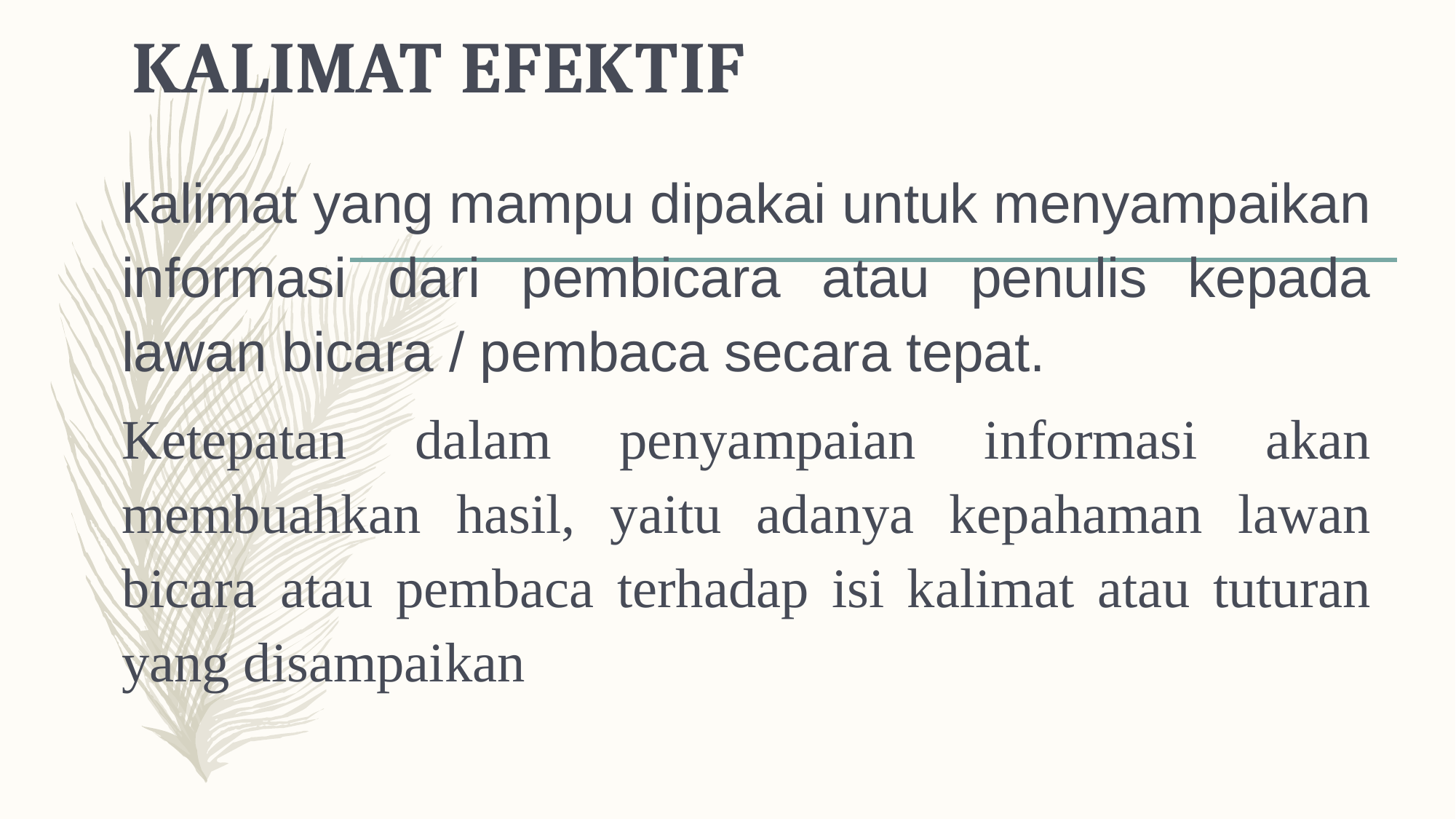

# KALIMAT EFEKTIF
	kalimat yang mampu dipakai untuk menyampaikan informasi dari pembicara atau penulis kepada lawan bicara / pembaca secara tepat.
	Ketepatan dalam penyampaian informasi akan membuahkan hasil, yaitu adanya kepahaman lawan bicara atau pembaca terhadap isi kalimat atau tuturan yang disampaikan